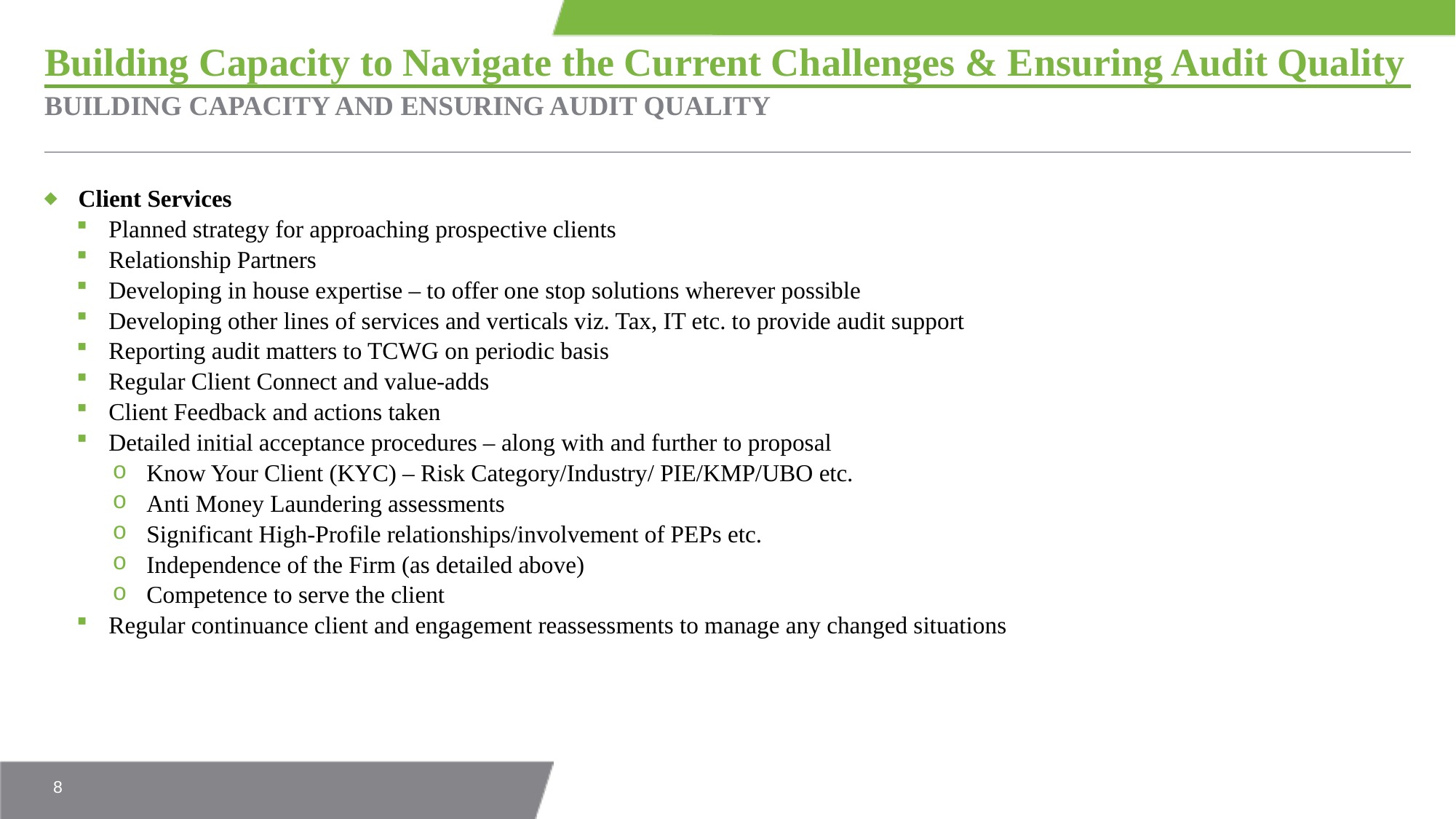

# Building Capacity to Navigate the Current Challenges & Ensuring Audit Quality
BUILDING CAPACITY AND ENSURING AUDIT QUALITY
Client Services
Planned strategy for approaching prospective clients
Relationship Partners
Developing in house expertise – to offer one stop solutions wherever possible
Developing other lines of services and verticals viz. Tax, IT etc. to provide audit support
Reporting audit matters to TCWG on periodic basis
Regular Client Connect and value-adds
Client Feedback and actions taken
Detailed initial acceptance procedures – along with and further to proposal
Know Your Client (KYC) – Risk Category/Industry/ PIE/KMP/UBO etc.
Anti Money Laundering assessments
Significant High-Profile relationships/involvement of PEPs etc.
Independence of the Firm (as detailed above)
Competence to serve the client
Regular continuance client and engagement reassessments to manage any changed situations